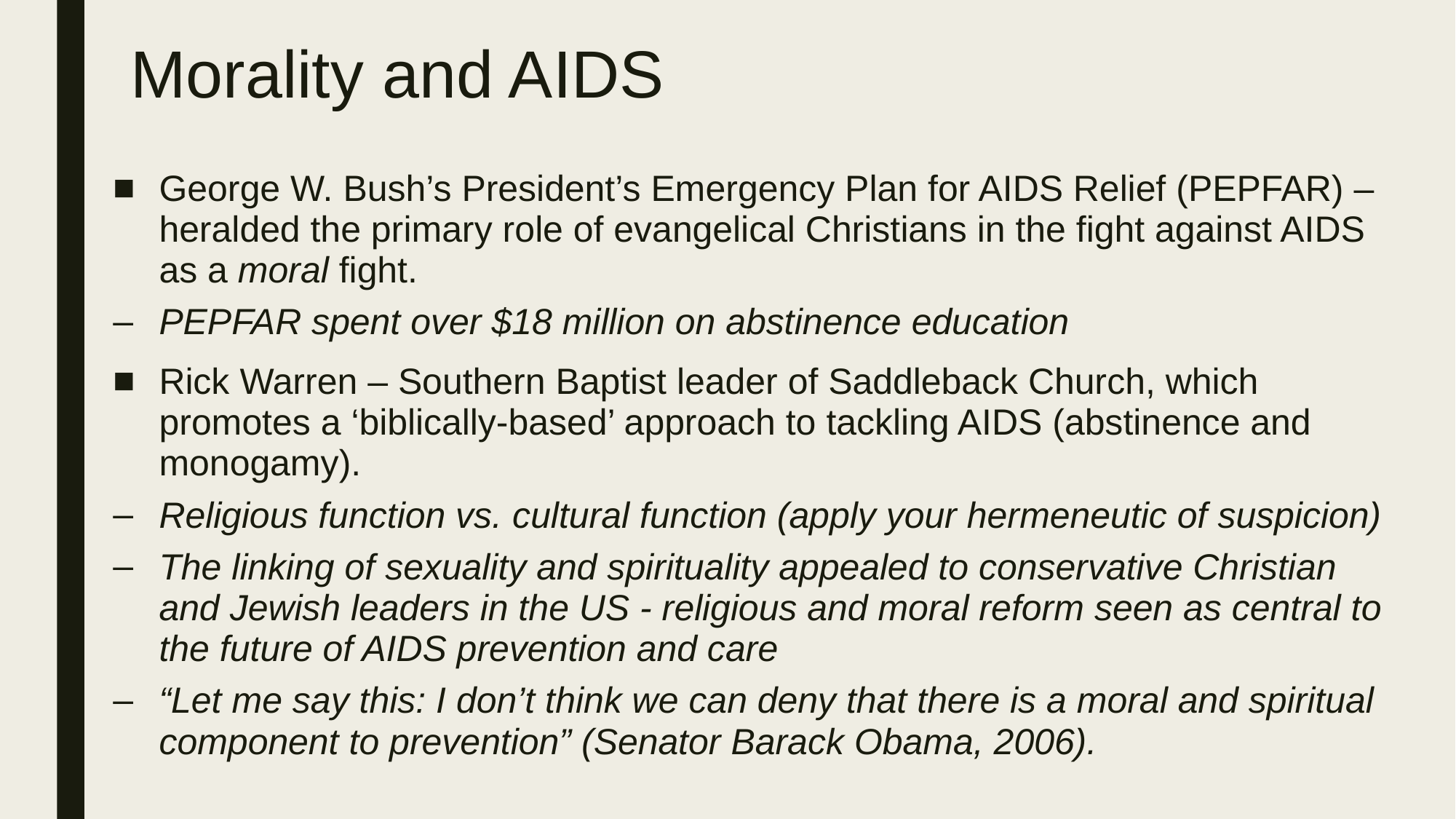

# Morality and AIDS
George W. Bush’s President’s Emergency Plan for AIDS Relief (PEPFAR) – heralded the primary role of evangelical Christians in the fight against AIDS as a moral fight.
PEPFAR spent over $18 million on abstinence education
Rick Warren – Southern Baptist leader of Saddleback Church, which promotes a ‘biblically-based’ approach to tackling AIDS (abstinence and monogamy).
Religious function vs. cultural function (apply your hermeneutic of suspicion)
The linking of sexuality and spirituality appealed to conservative Christian and Jewish leaders in the US - religious and moral reform seen as central to the future of AIDS prevention and care
“Let me say this: I don’t think we can deny that there is a moral and spiritual component to prevention” (Senator Barack Obama, 2006).